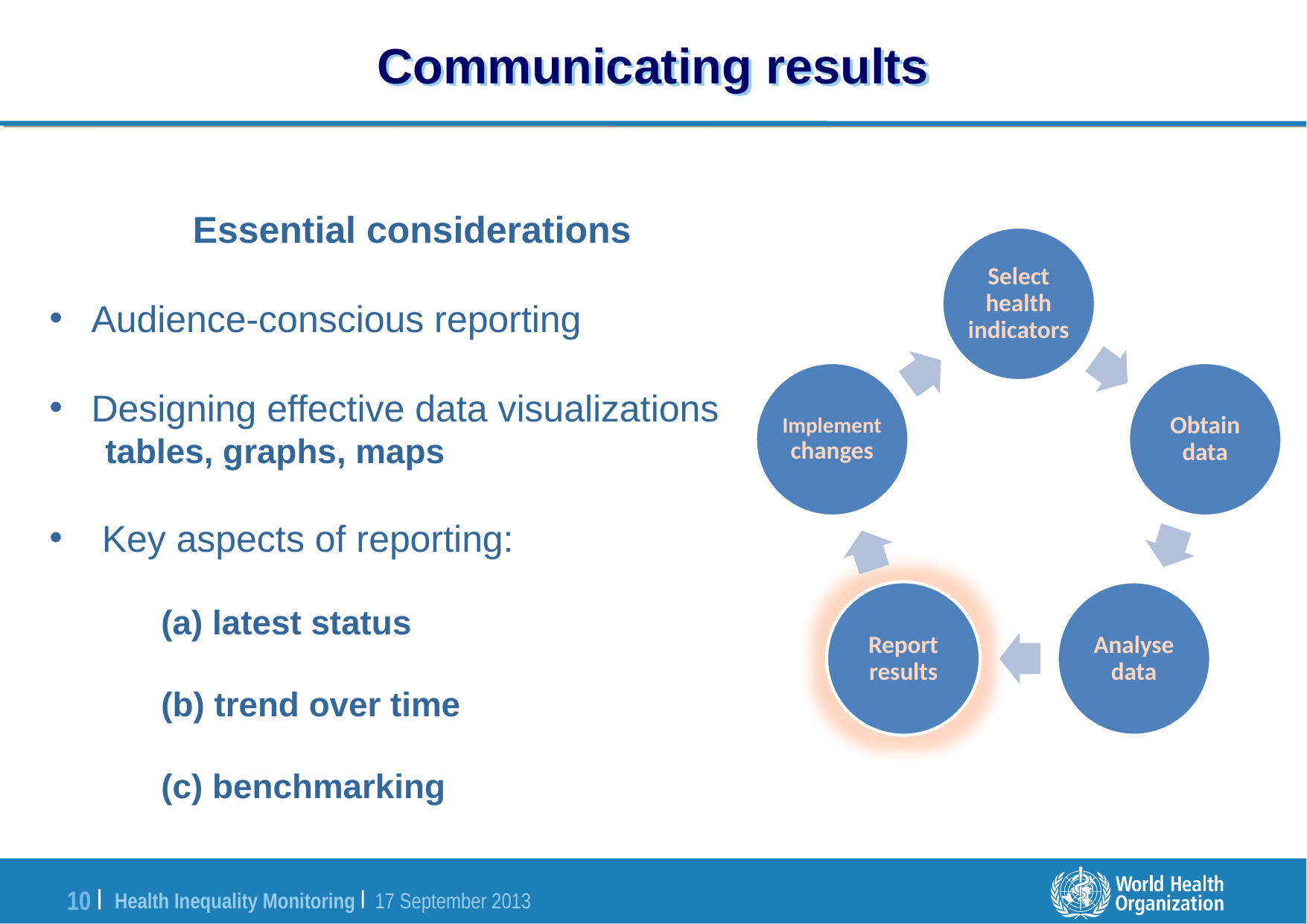

# Communicating results
Select health indicators

Obtain data

Analyse data

Report results

Implement changes

Essential considerations
Audience-conscious reporting
Designing effective data visualizations
tables, graphs, maps
 Key aspects of reporting:
(a) latest status
(b) trend over time
(c) benchmarking